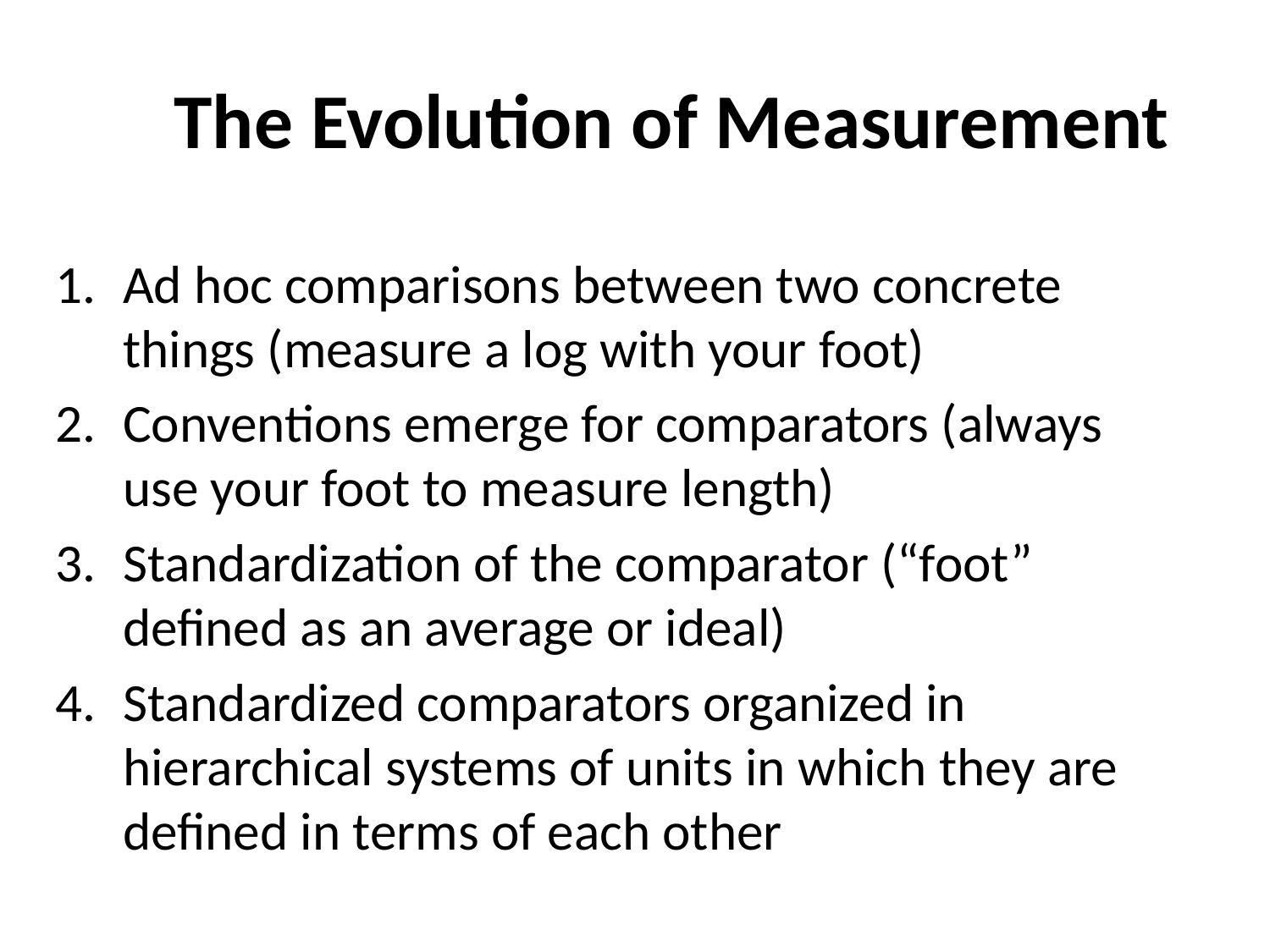

# The Evolution of Measurement
Ad hoc comparisons between two concrete things (measure a log with your foot)
Conventions emerge for comparators (always use your foot to measure length)
Standardization of the comparator (“foot” defined as an average or ideal)
Standardized comparators organized in hierarchical systems of units in which they are defined in terms of each other